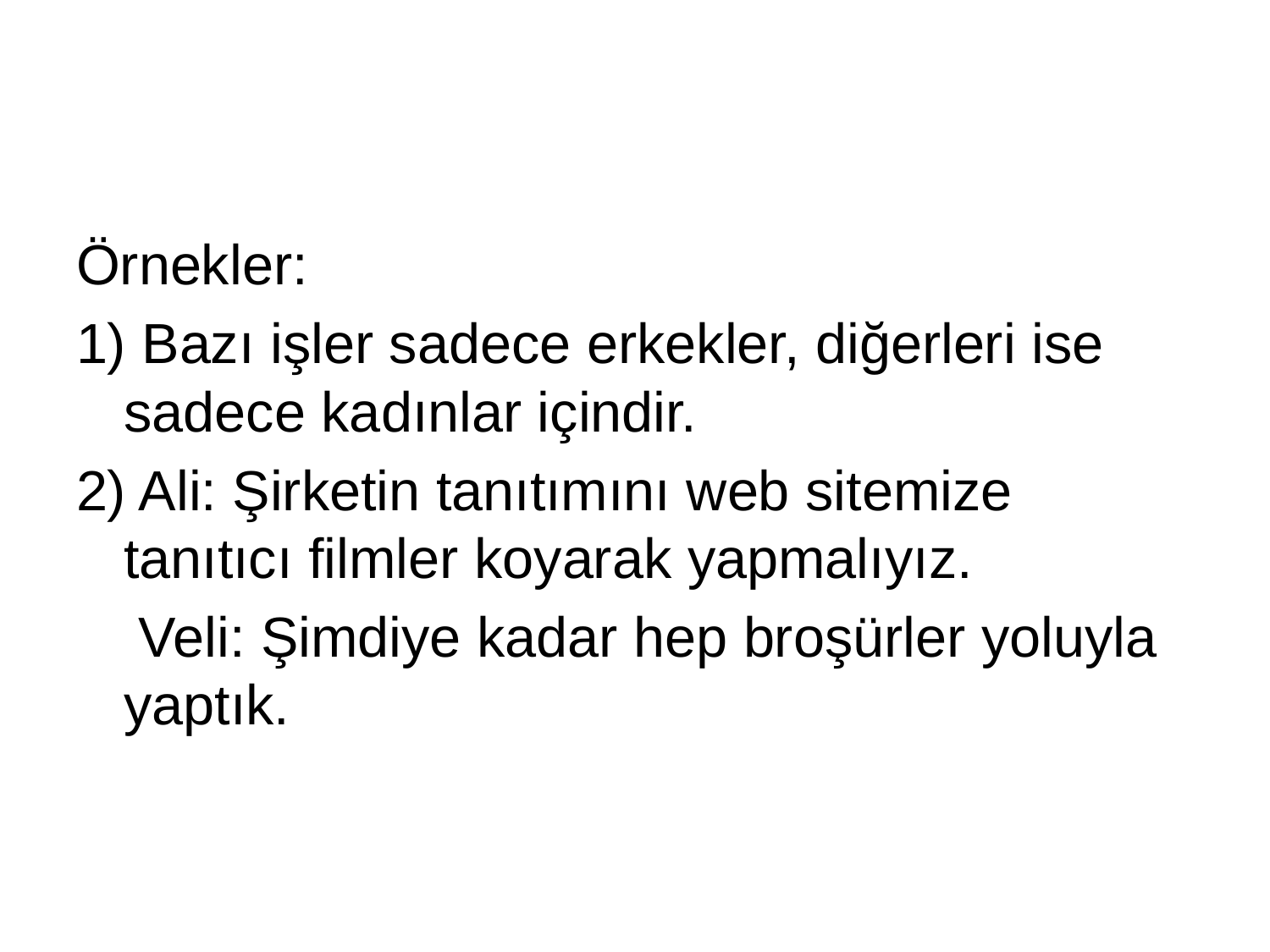

#
Örnekler:
1) Bazı işler sadece erkekler, diğerleri ise sadece kadınlar içindir.
2) Ali: Şirketin tanıtımını web sitemize tanıtıcı filmler koyarak yapmalıyız.
    Veli: Şimdiye kadar hep broşürler yoluyla yaptık.